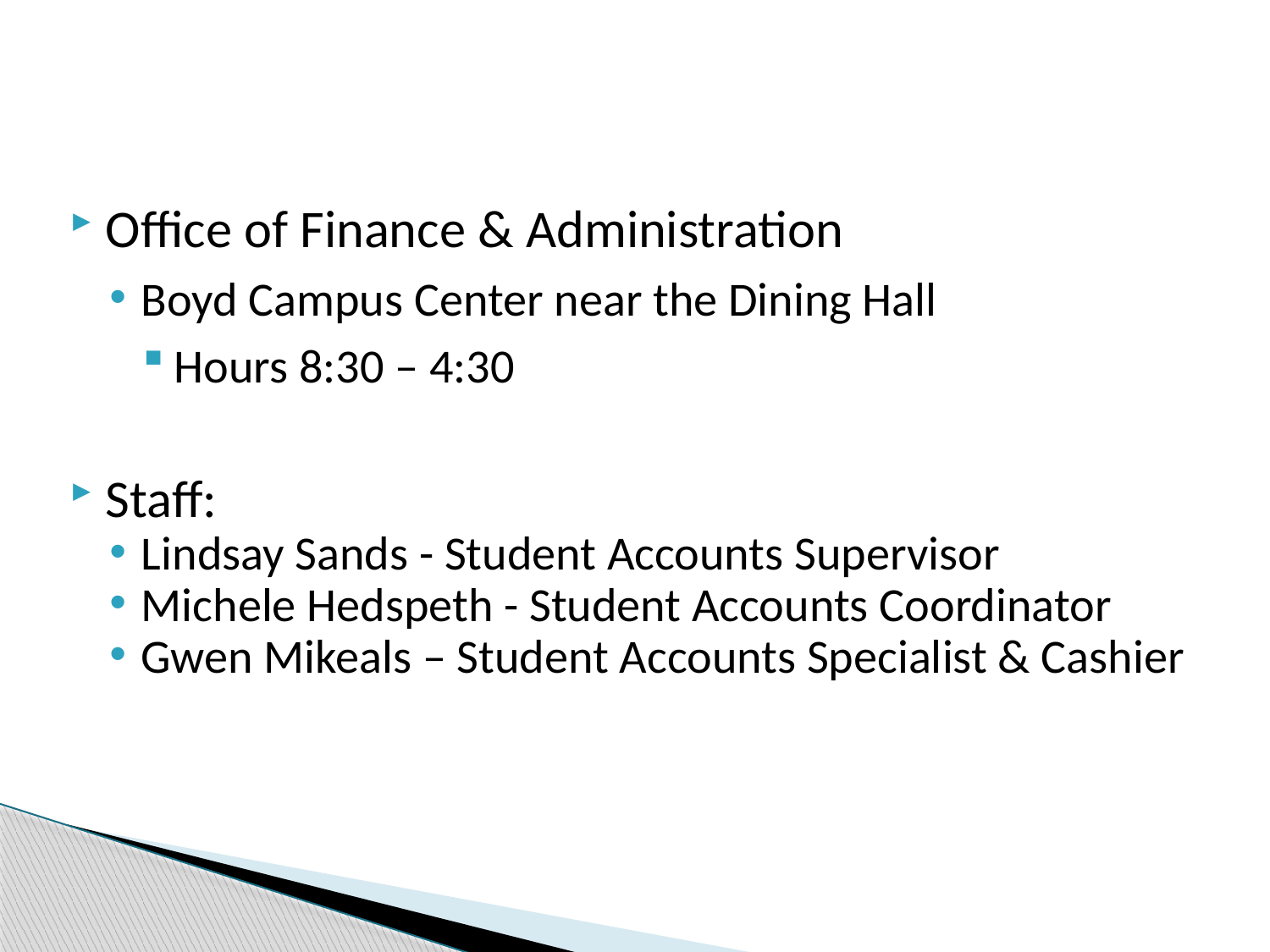

Office of Finance & Administration

Boyd Campus Center near the Dining Hall

Hours 8:30 – 4:30

Staff:
Lindsay Sands - Student Accounts Supervisor
Michele Hedspeth - Student Accounts Coordinator
Gwen Mikeals – Student Accounts Specialist & Cashier